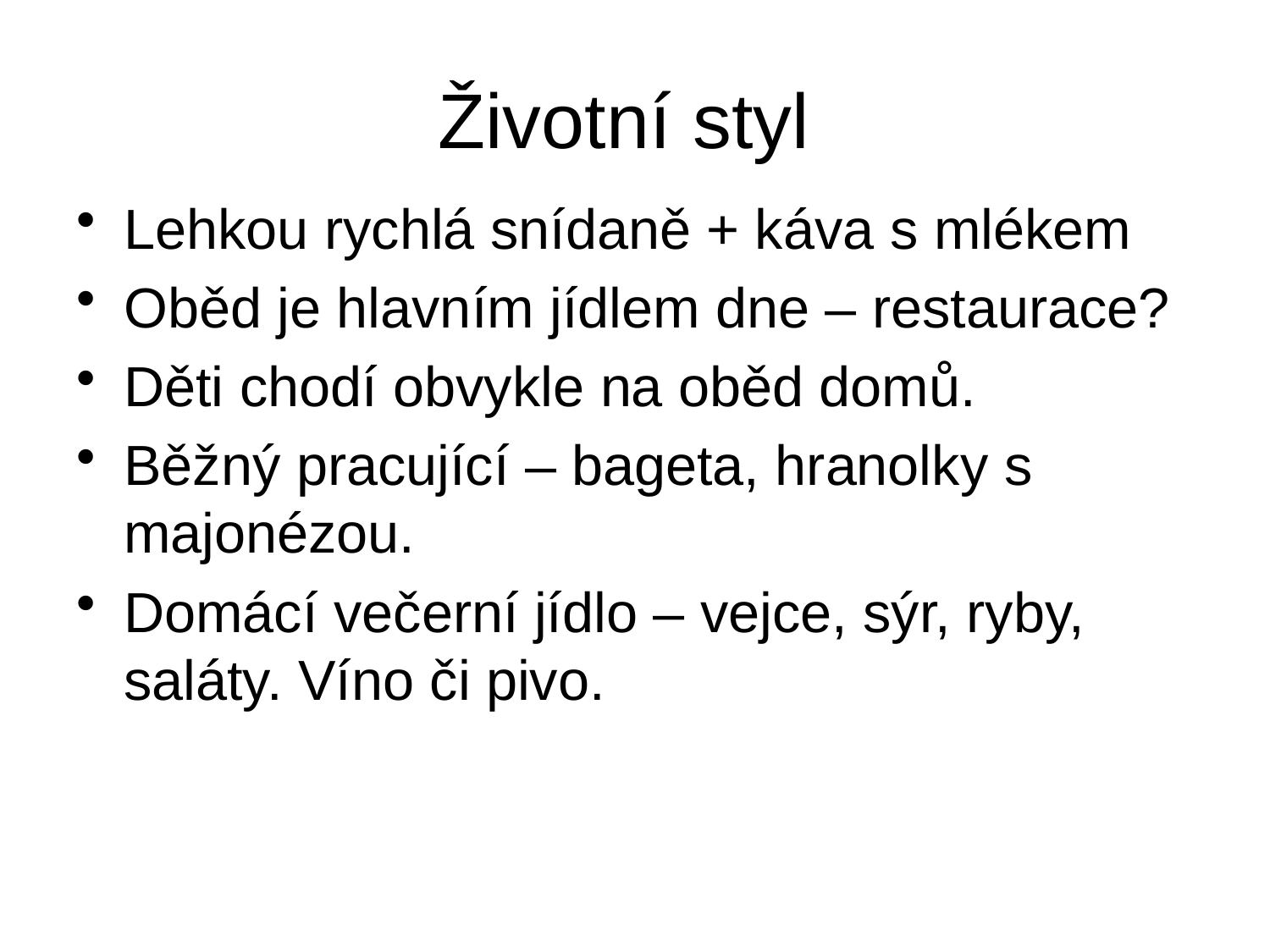

# Životní styl
Lehkou rychlá snídaně + káva s mlékem
Oběd je hlavním jídlem dne – restaurace?
Děti chodí obvykle na oběd domů.
Běžný pracující – bageta, hranolky s majonézou.
Domácí večerní jídlo – vejce, sýr, ryby, saláty. Víno či pivo.